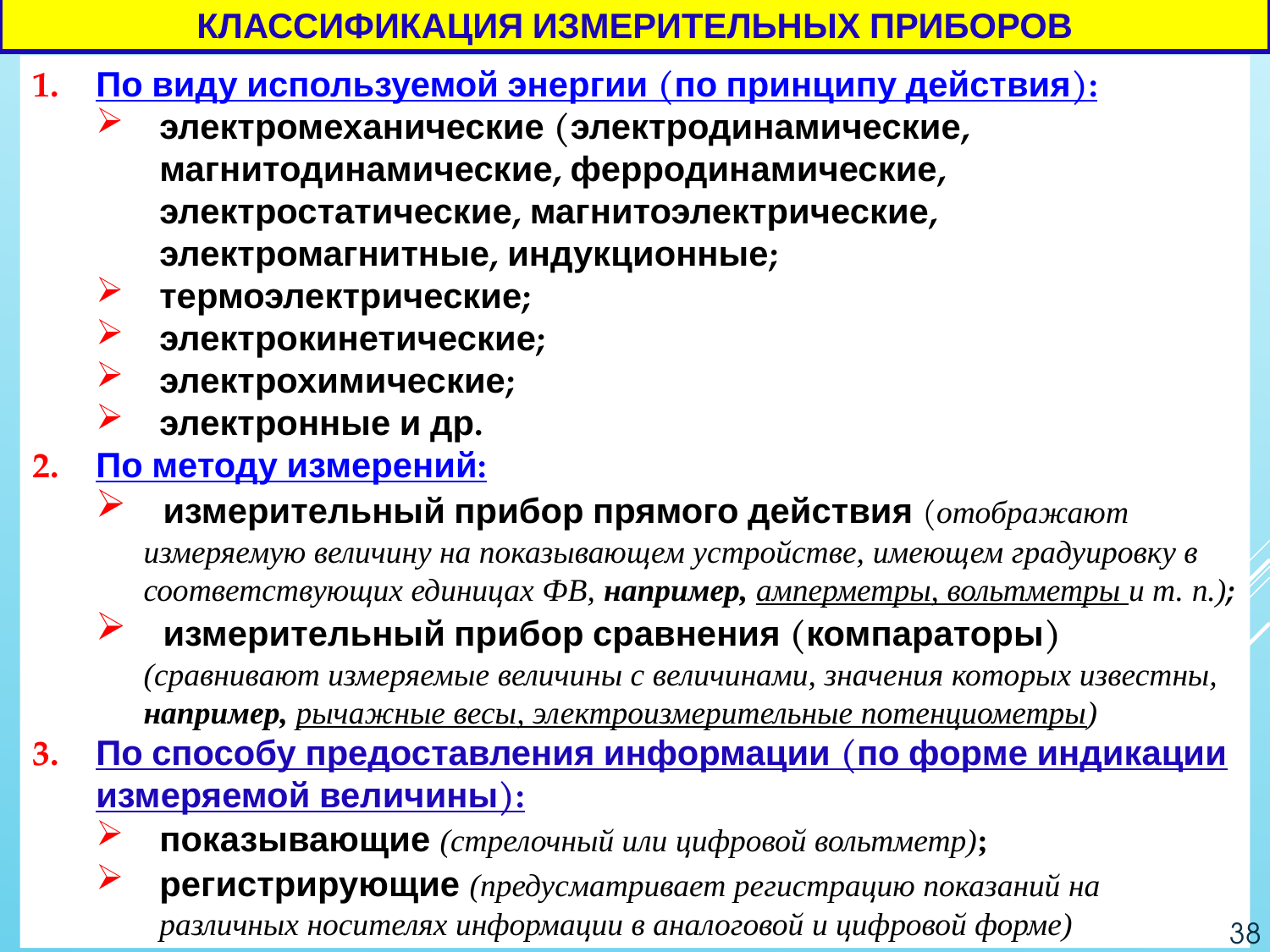

КЛАССИФИКАЦИЯ ИЗМЕРИТЕЛЬНЫХ ПРИБОРОВ
По виду используемой энергии (по принципу действия):
электромеханические (электродинамические, магнитодинамические, ферродинамические, электростатические, магнитоэлектрические, электромагнитные, индукционные;
термоэлектрические;
электрокинетические;
электрохимические;
электронные и др.
По методу измерений:
  измерительный прибор прямого действия (отображают измеряемую величину на показывающем устройстве, имеющем градуировку в соответствующих единицах ФВ, например, амперметры, вольтметры и т. п.);
  измерительный прибор сравнения (компараторы)  (сравнивают измеряемые величины с величинами, значения которых известны, например, рычажные весы, электроизмерительные потенциометры)
По способу предоставления информации (по форме индикации измеряемой величины):
показывающие (стрелочный или цифровой вольтметр);
регистрирующие (предусматривает регистрацию показаний на различных носителях информации в аналоговой и цифровой форме)
38